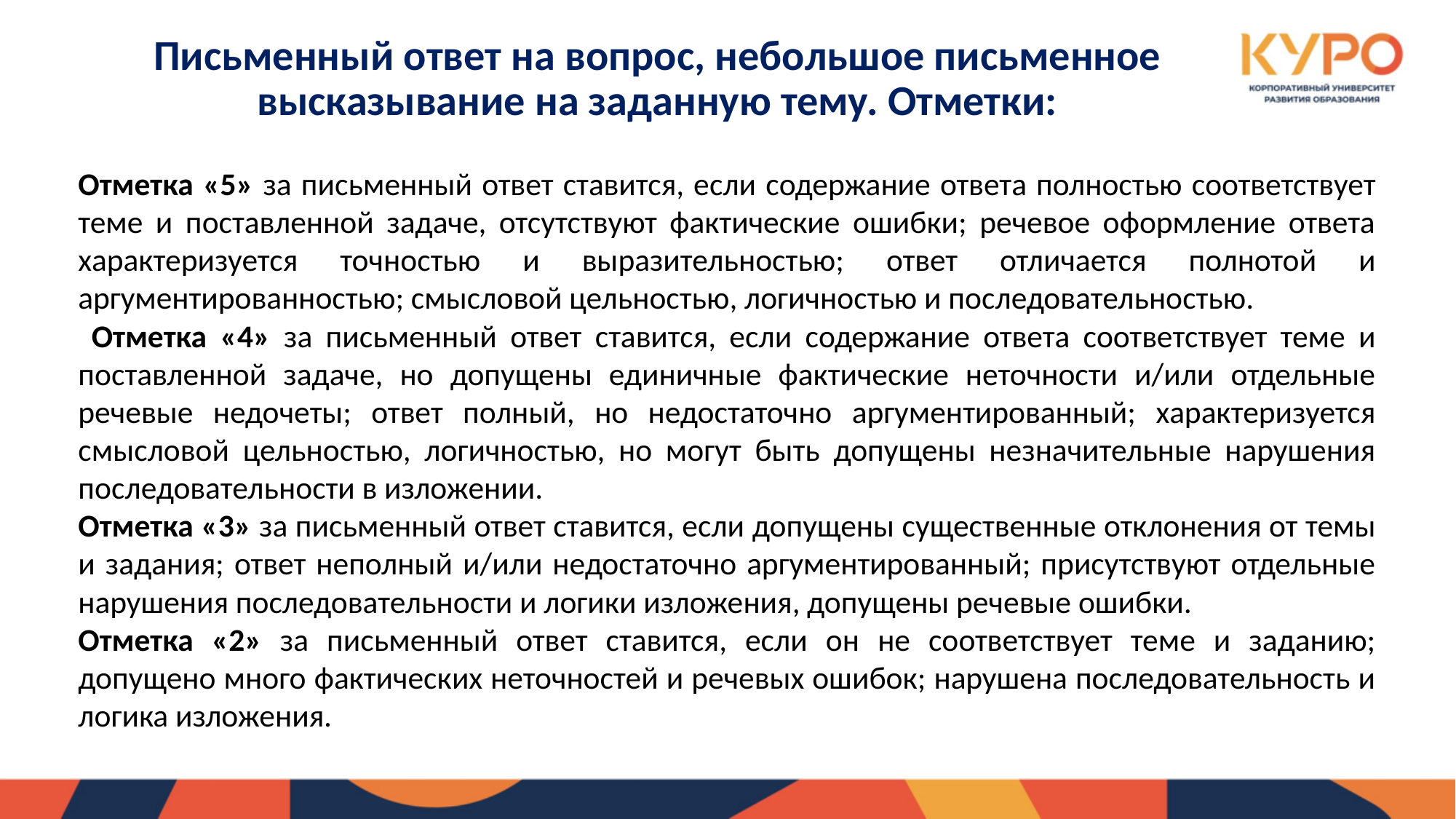

# Письменный ответ на вопрос, небольшое письменное высказывание на заданную тему. Отметки:
Отметка «5» за письменный ответ ставится, если содержание ответа полностью соответствует теме и поставленной задаче, отсутствуют фактические ошибки; речевое оформление ответа характеризуется точностью и выразительностью; ответ отличается полнотой и аргументированностью; смысловой цельностью, логичностью и последовательностью.
 Отметка «4» за письменный ответ ставится, если содержание ответа соответствует теме и поставленной задаче, но допущены единичные фактические неточности и/или отдельные речевые недочеты; ответ полный, но недостаточно аргументированный; характеризуется смысловой цельностью, логичностью, но могут быть допущены незначительные нарушения последовательности в изложении.
Отметка «3» за письменный ответ ставится, если допущены существенные отклонения от темы и задания; ответ неполный и/или недостаточно аргументированный; присутствуют отдельные нарушения последовательности и логики изложения, допущены речевые ошибки.
Отметка «2» за письменный ответ ставится, если он не соответствует теме и заданию; допущено много фактических неточностей и речевых ошибок; нарушена последовательность и логика изложения.